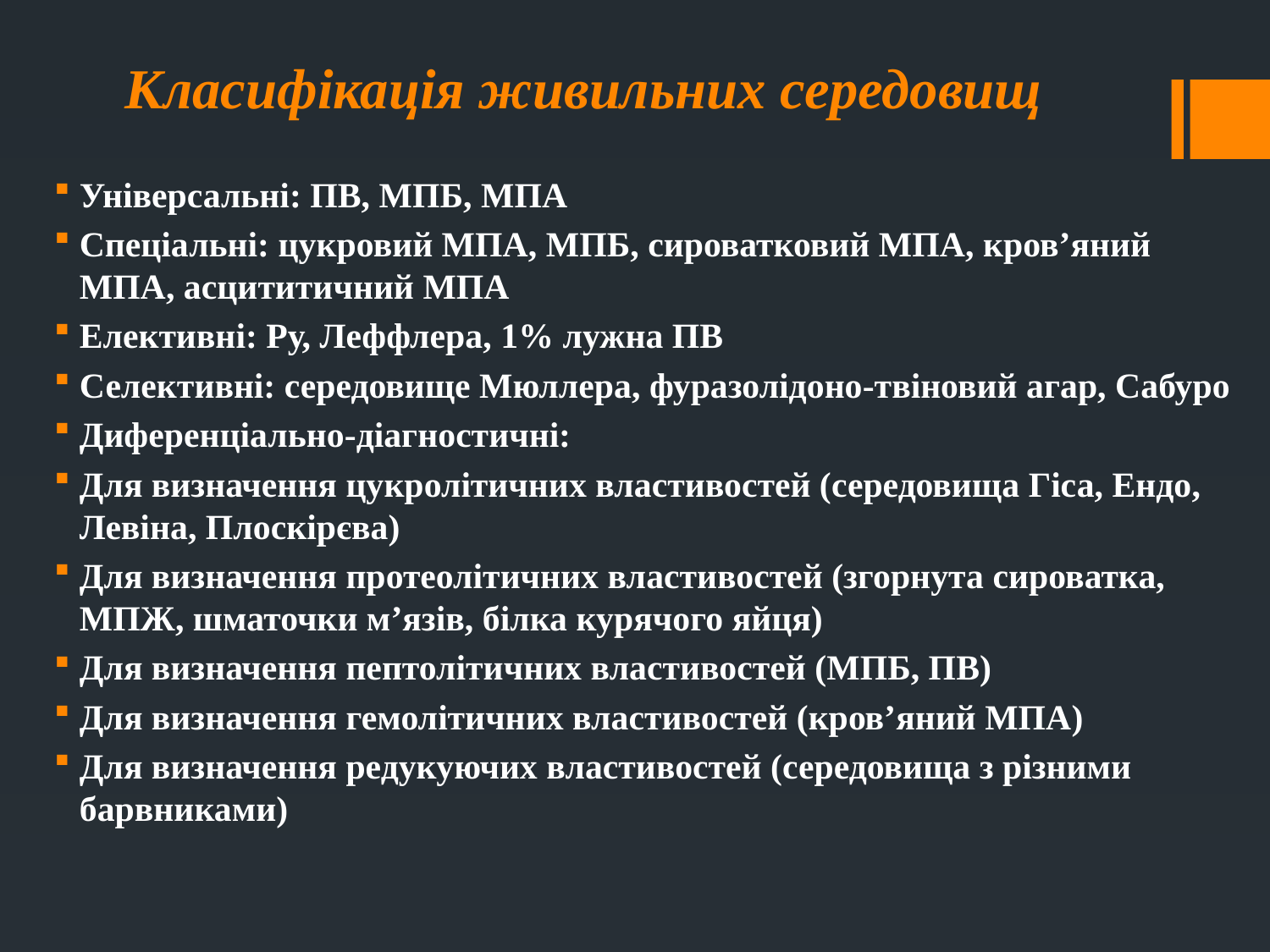

# Класифікація живильних середовищ

Універсальні: ПВ, МПБ, МПА
Спеціальні: цукровий МПА, МПБ, сироватковий МПА, кров’яний МПА, асцититичний МПА
Елективні: Ру, Леффлера, 1% лужна ПВ
Селективні: середовище Мюллера, фуразолідоно-твіновий агар, Сабуро
Диференціально-діагностичні:
Для визначення цукролітичних властивостей (середовища Гіса, Ендо, Левіна, Плоскірєва)
Для визначення протеолітичних властивостей (згорнута сироватка, МПЖ, шматочки м’язів, білка курячого яйця)
Для визначення пептолітичних властивостей (МПБ, ПВ)
Для визначення гемолітичних властивостей (кров’яний МПА)
Для визначення редукуючих властивостей (середовища з різними барвниками)